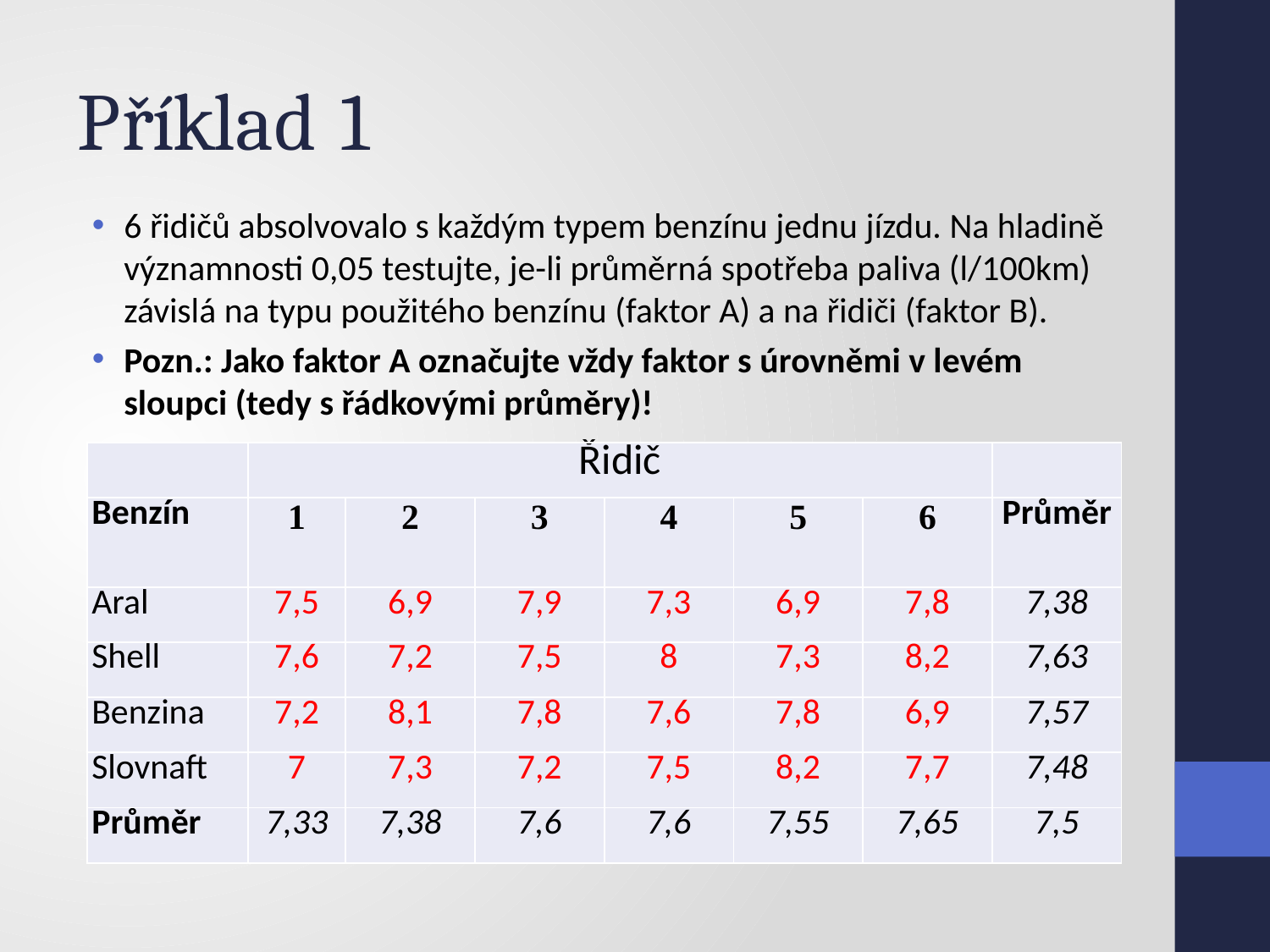

# Příklad 1
6 řidičů absolvovalo s každým typem benzínu jednu jízdu. Na hladině významnosti 0,05 testujte, je-li průměrná spotřeba paliva (l/100km) závislá na typu použitého benzínu (faktor A) a na řidiči (faktor B).
Pozn.: Jako faktor A označujte vždy faktor s úrovněmi v levém sloupci (tedy s řádkovými průměry)!

|  | Řidič |  |  |  |  |  |  |
| --- | --- | --- | --- | --- | --- | --- | --- |
| Benzín | 1 | 2 | 3 | 4 | 5 | 6 | Průměr |
| Aral | 7,5 | 6,9 | 7,9 | 7,3 | 6,9 | 7,8 | 7,38 |
| Shell | 7,6 | 7,2 | 7,5 | 8 | 7,3 | 8,2 | 7,63 |
| Benzina | 7,2 | 8,1 | 7,8 | 7,6 | 7,8 | 6,9 | 7,57 |
| Slovnaft | 7 | 7,3 | 7,2 | 7,5 | 8,2 | 7,7 | 7,48 |
| Průměr | 7,33 | 7,38 | 7,6 | 7,6 | 7,55 | 7,65 | 7,5 |